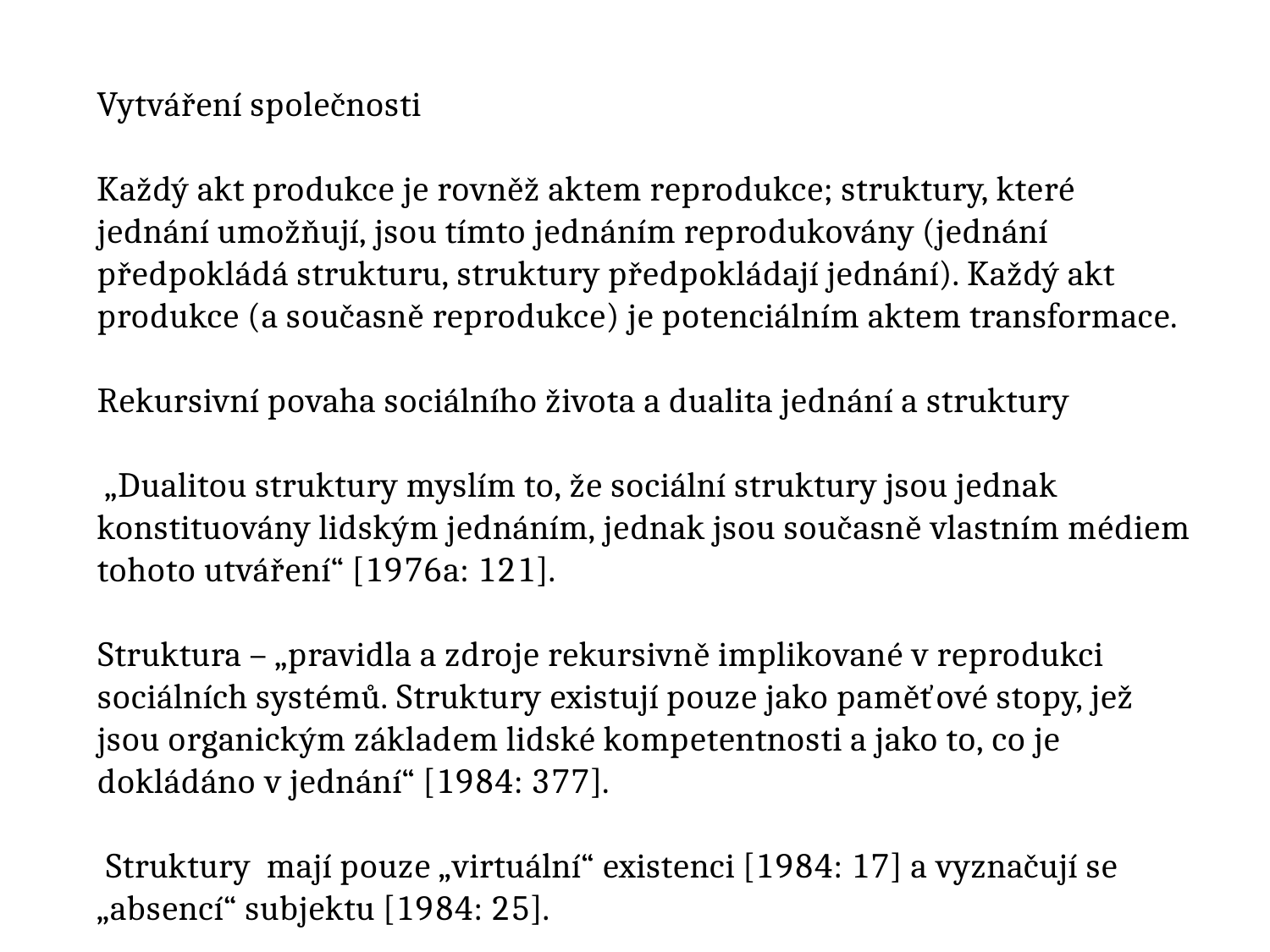

Vytváření společnosti

Každý akt produkce je rovněž aktem reprodukce; struktury, které jednání umožňují, jsou tímto jednáním reprodukovány (jednání předpokládá strukturu, struktury předpokládají jednání). Každý akt produkce (a současně reprodukce) je potenciálním aktem transformace.

Rekursivní povaha sociálního života a dualita jednání a struktury

 „Dualitou struktury myslím to, že sociální struktury jsou jednak konstituovány lidským jednáním, jednak jsou současně vlastním médiem tohoto utváření“ [1976a: 121].

Struktura – „pravidla a zdroje rekursivně implikované v reprodukci sociálních systémů. Struktury existují pouze jako paměťové stopy, jež jsou organickým základem lidské kompetentnosti a jako to, co je dokládáno v jednání“ [1984: 377].

 Struktury  mají pouze „virtuální“ existenci [1984: 17] a vyznačují se „absencí“ subjektu [1984: 25].